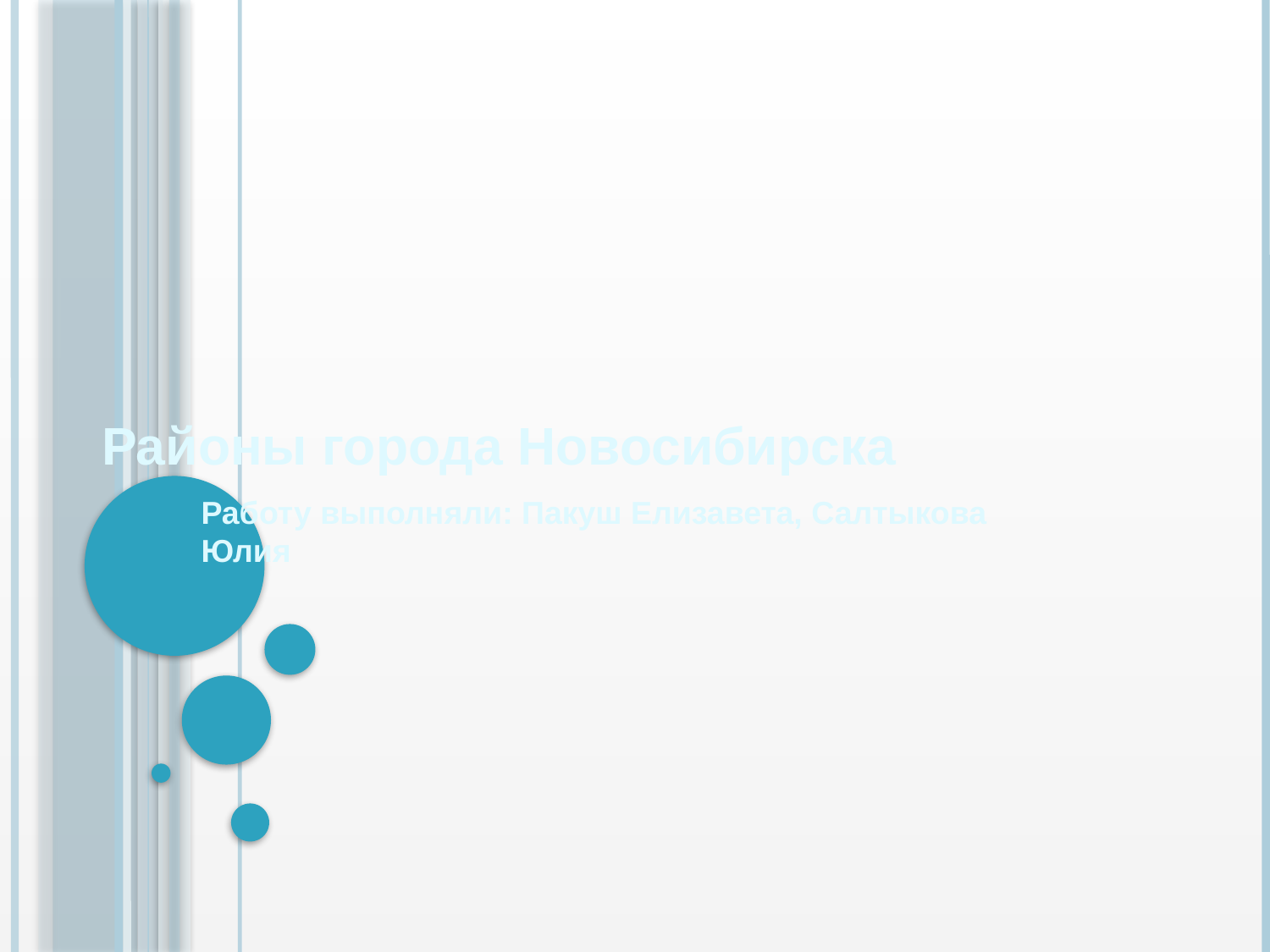

# Районы города Новосибирска
Работу выполняли: Пакуш Елизавета, Салтыкова Юлия